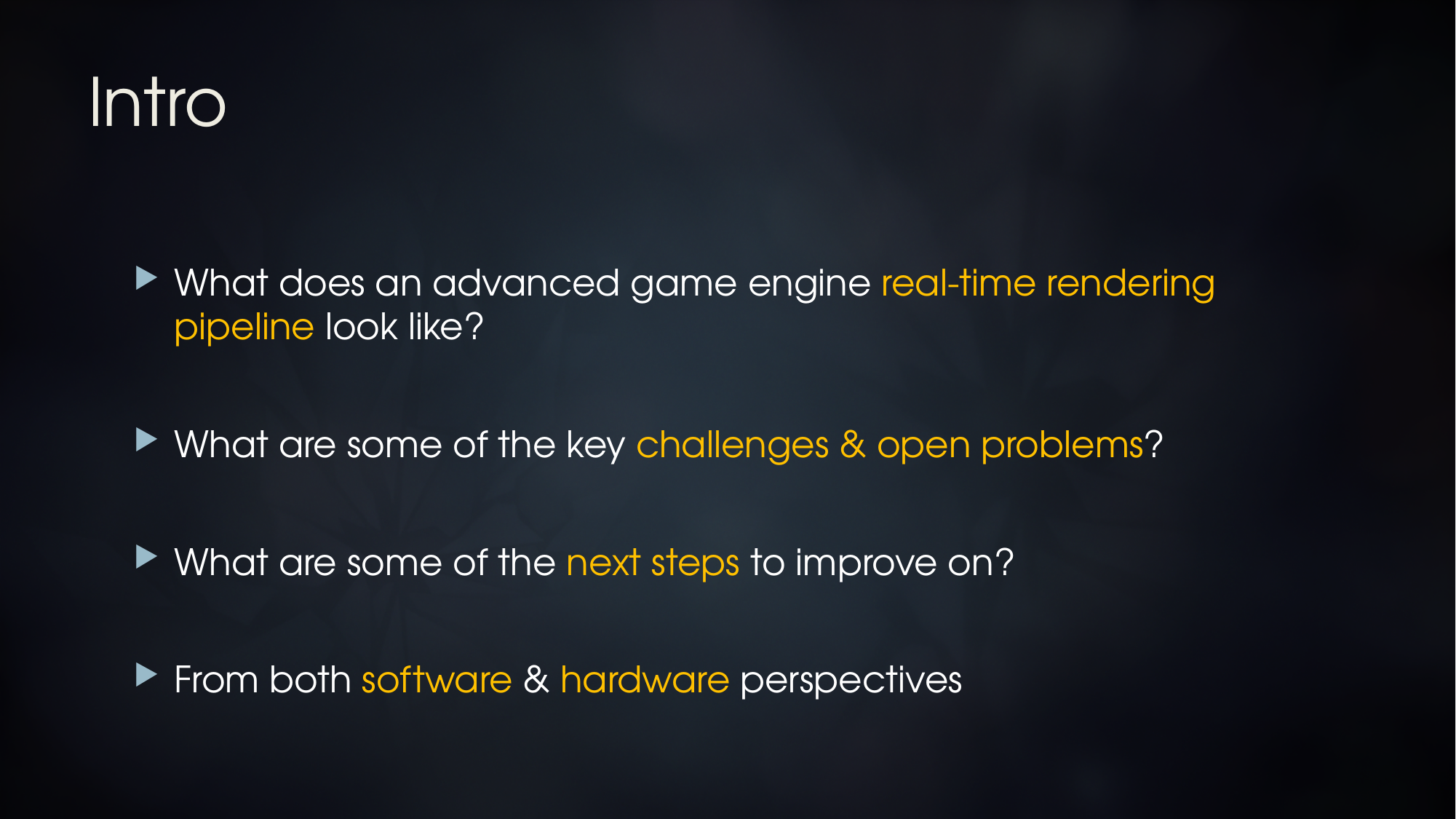

# Intro

What does an advanced game engine real-time rendering pipeline look like?

What are some of the key challenges & open problems?

What are some of the next steps to improve on?

From both software & hardware perspectives